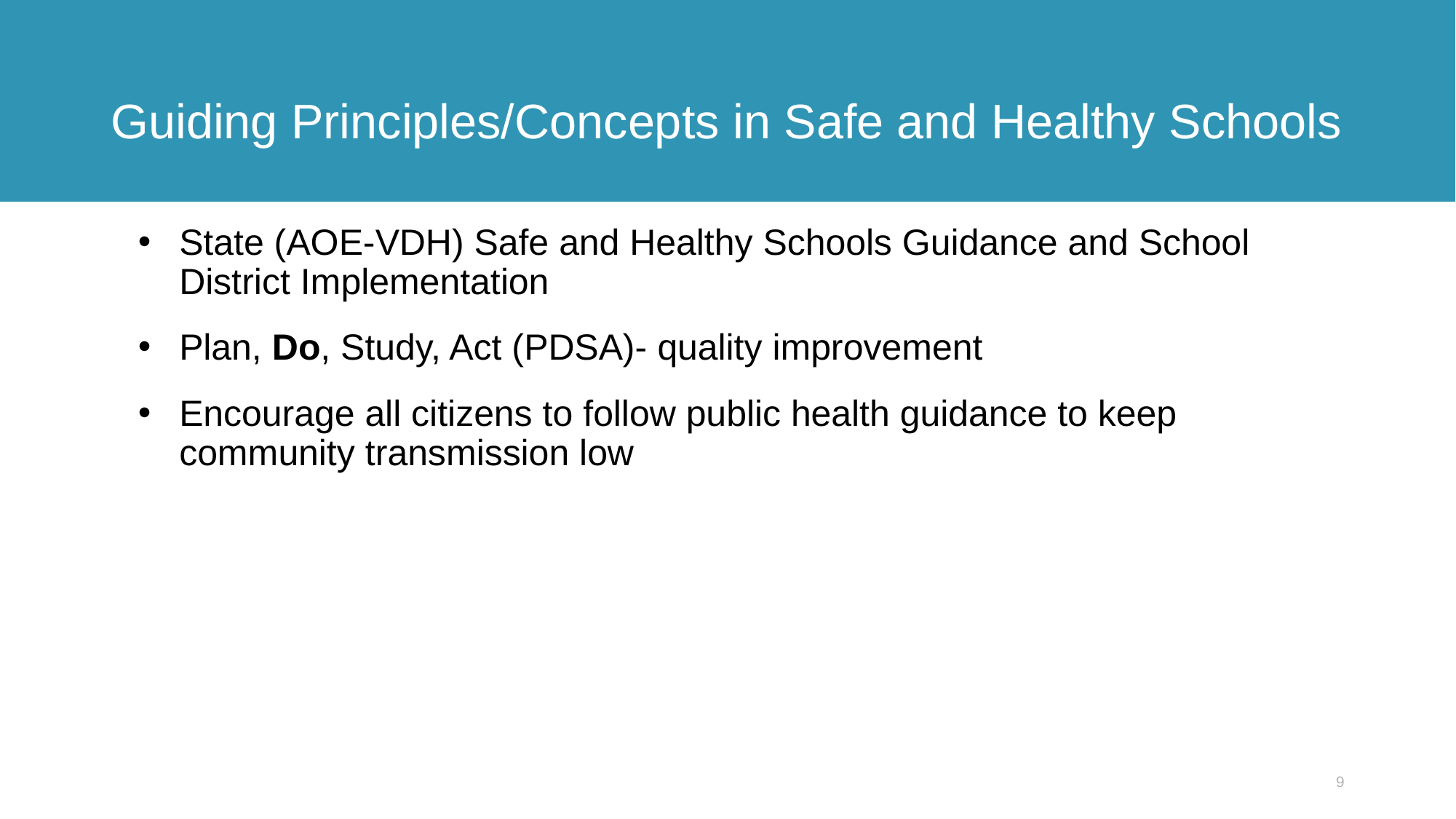

9
# Guiding Principles/Concepts in Safe and Healthy Schools
State (AOE-VDH) Safe and Healthy Schools Guidance and School District Implementation
Plan, Do, Study, Act (PDSA)- quality improvement
Encourage all citizens to follow public health guidance to keep community transmission low